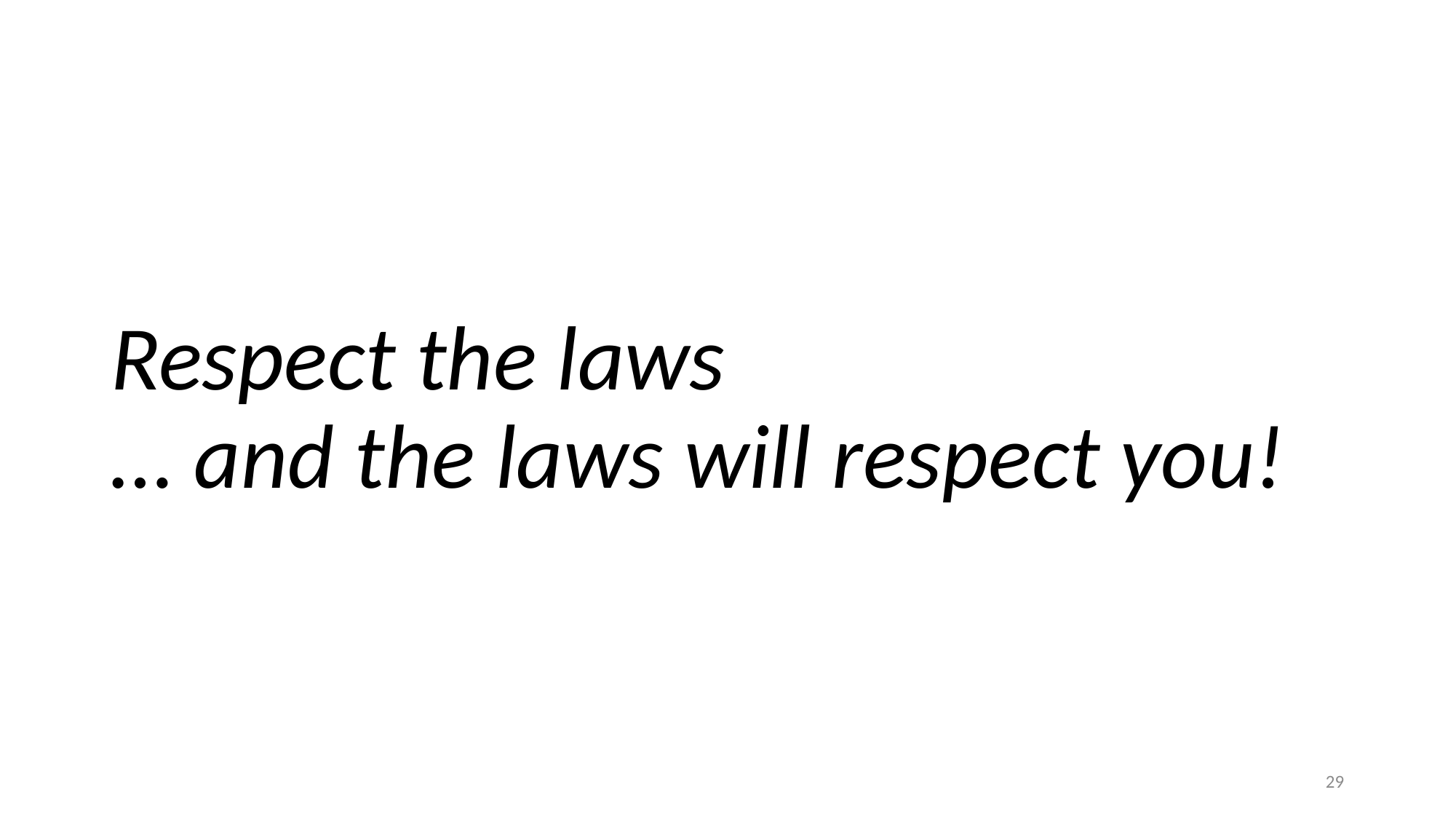

# Respect the laws … and the laws will respect you!
29